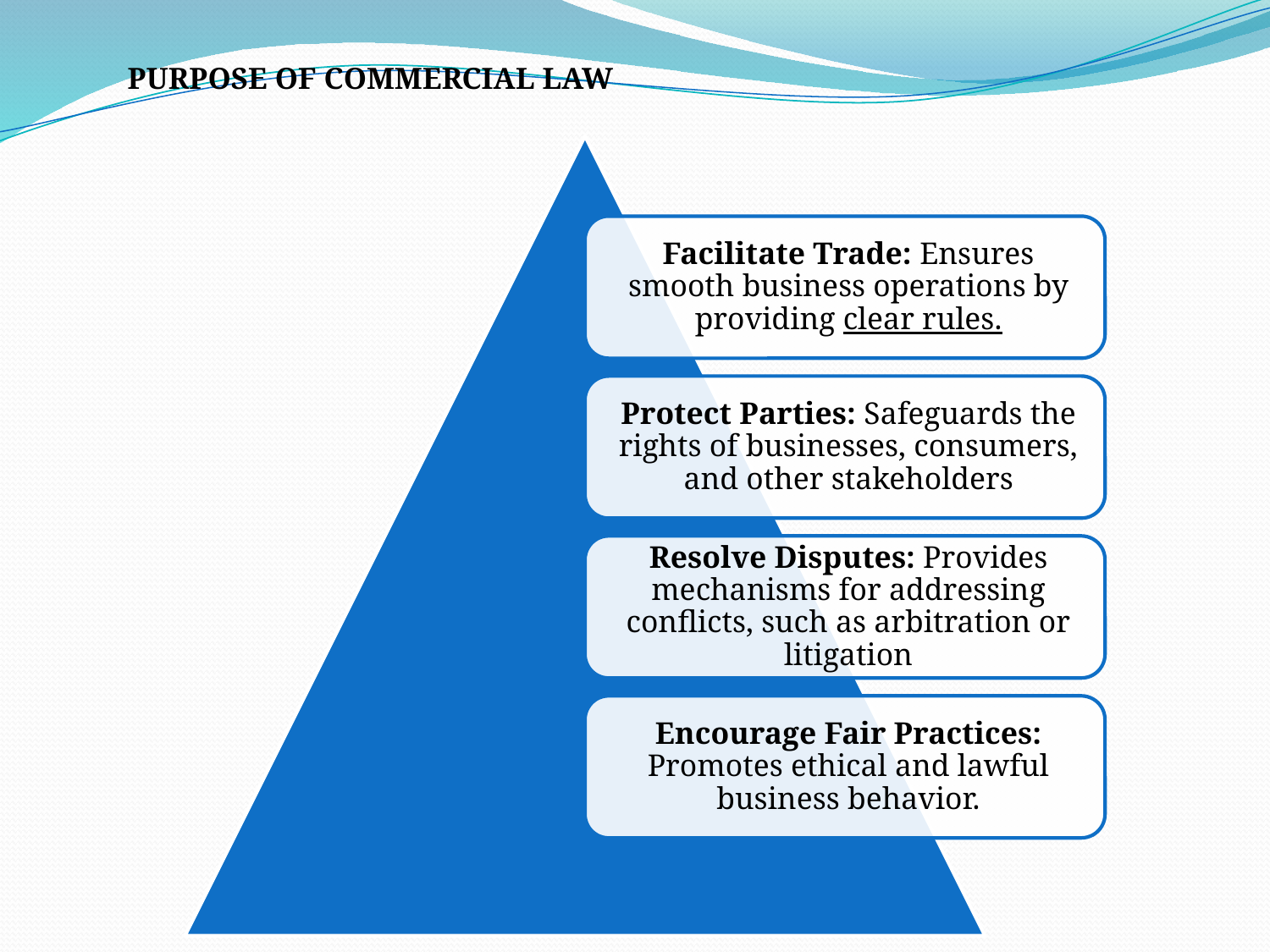

PURPOSE OF COMMERCIAL LAW

Facilitate Trade: Ensures smooth business operations by providing clear rules.
Protect Parties: Safeguards the rights of businesses, consumers, and other stakeholders
Resolve Disputes: Provides mechanisms for addressing conflicts, such as arbitration or litigation
Encourage Fair Practices: Promotes ethical and lawful business behavior.